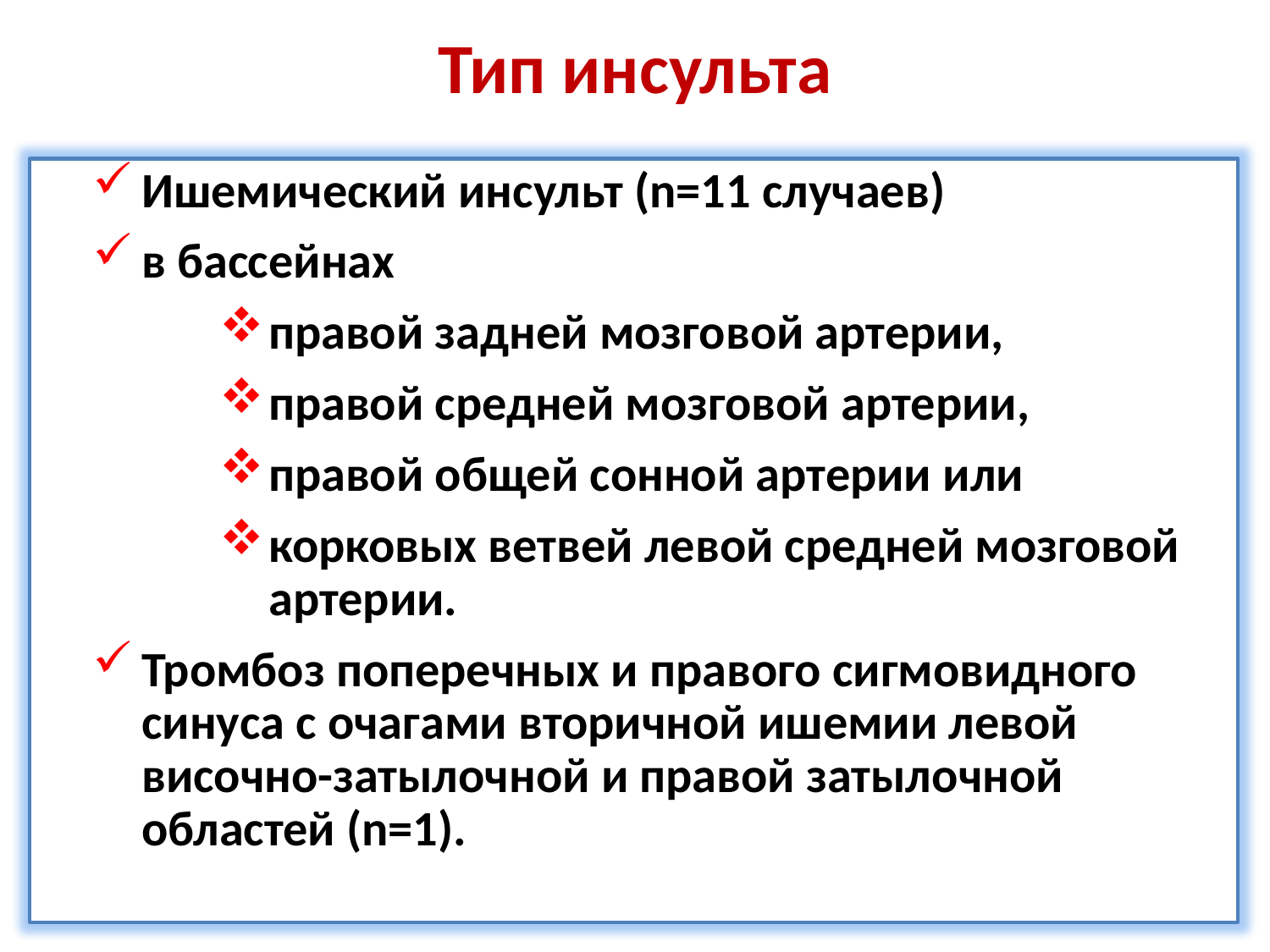

# Тип инсульта
Ишемический инсульт (n=11 случаев)
в бассейнах
правой задней мозговой артерии,
правой средней мозговой артерии,
правой общей сонной артерии или
корковых ветвей левой средней мозговой артерии.
Тромбоз поперечных и правого сигмовидного синуса с очагами вторичной ишемии левой височно-затылочной и правой затылочной областей (n=1).